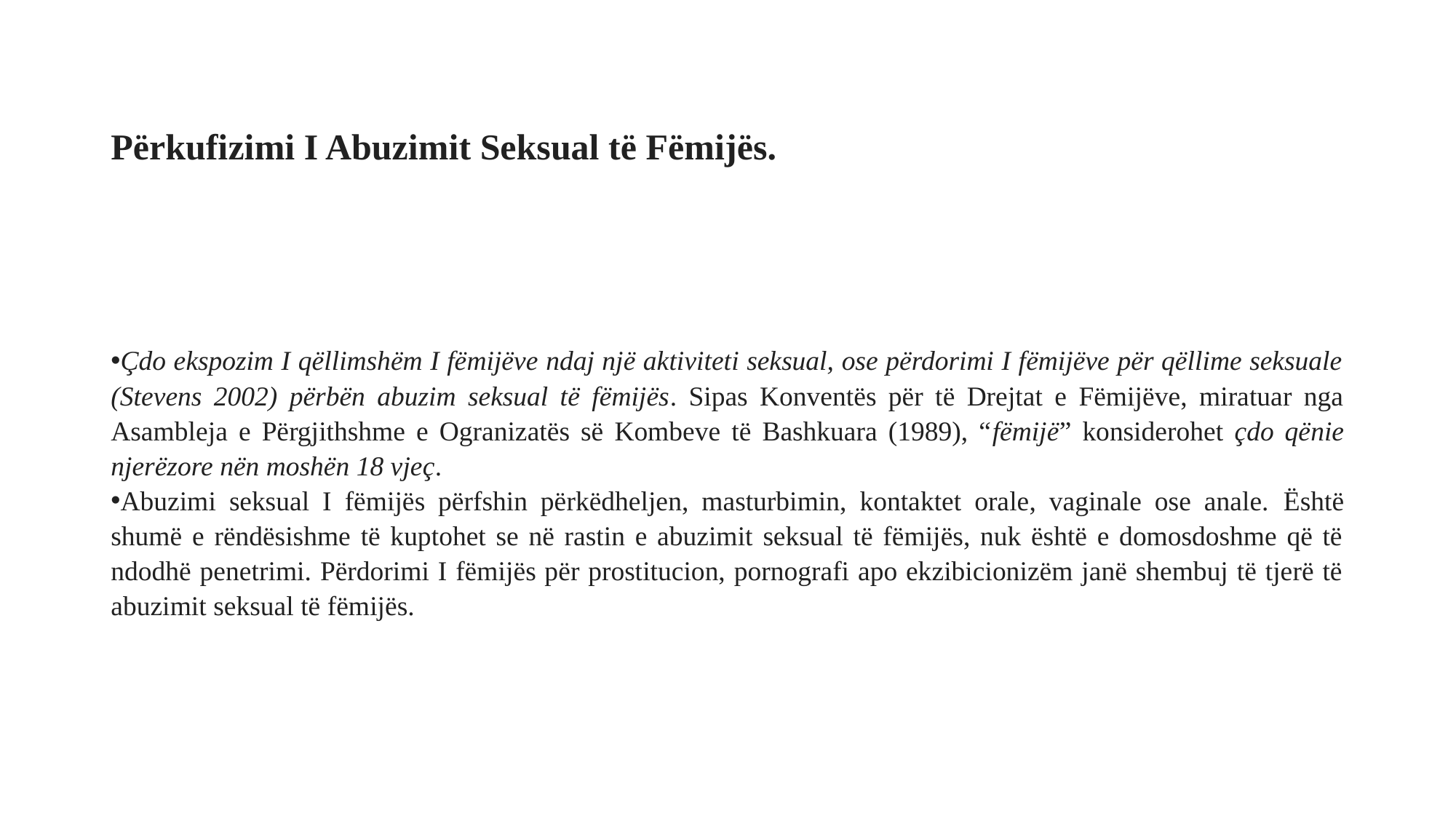

# Përkufizimi I Abuzimit Seksual të Fëmijës.
Çdo ekspozim I qëllimshëm I fëmijëve ndaj një aktiviteti seksual, ose përdorimi I fëmijëve për qëllime seksuale (Stevens 2002) përbën abuzim seksual të fëmijës. Sipas Konventës për të Drejtat e Fëmijëve, miratuar nga Asambleja e Përgjithshme e Ogranizatës së Kombeve të Bashkuara (1989), “fëmijë” konsiderohet çdo qënie njerëzore nën moshën 18 vjeç.
Abuzimi seksual I fëmijës përfshin përkëdheljen, masturbimin, kontaktet orale, vaginale ose anale. Është shumë e rëndësishme të kuptohet se në rastin e abuzimit seksual të fëmijës, nuk është e domosdoshme që të ndodhë penetrimi. Përdorimi I fëmijës për prostitucion, pornografi apo ekzibicionizëm janë shembuj të tjerë të abuzimit seksual të fëmijës.